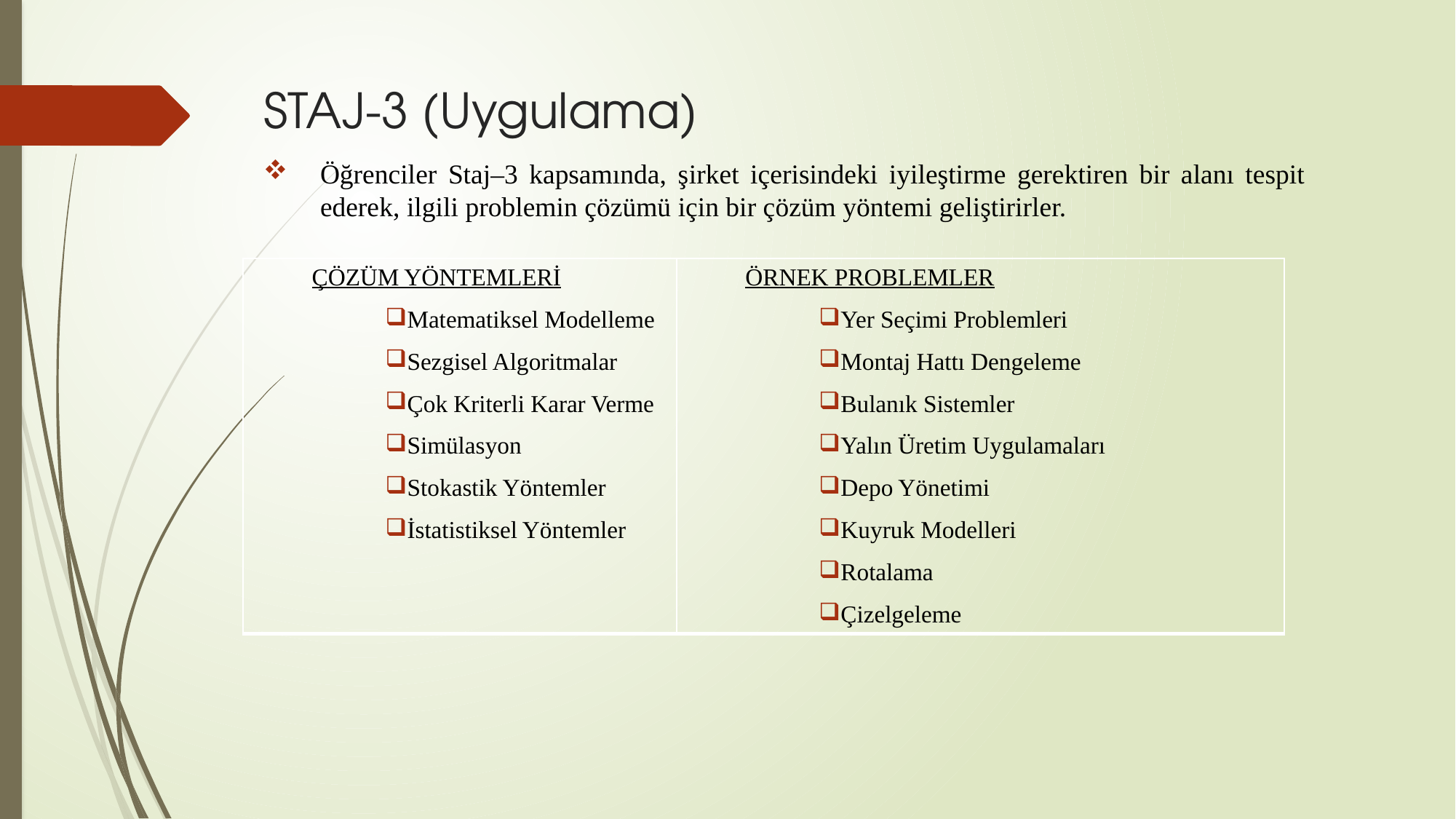

# STAJ-3 (Uygulama)
Öğrenciler Staj–3 kapsamında, şirket içerisindeki iyileştirme gerektiren bir alanı tespit ederek, ilgili problemin çözümü için bir çözüm yöntemi geliştirirler.
| ÇÖZÜM YÖNTEMLERİ Matematiksel Modelleme Sezgisel Algoritmalar Çok Kriterli Karar Verme Simülasyon Stokastik Yöntemler İstatistiksel Yöntemler | ÖRNEK PROBLEMLER Yer Seçimi Problemleri Montaj Hattı Dengeleme Bulanık Sistemler Yalın Üretim Uygulamaları Depo Yönetimi Kuyruk Modelleri Rotalama Çizelgeleme |
| --- | --- |